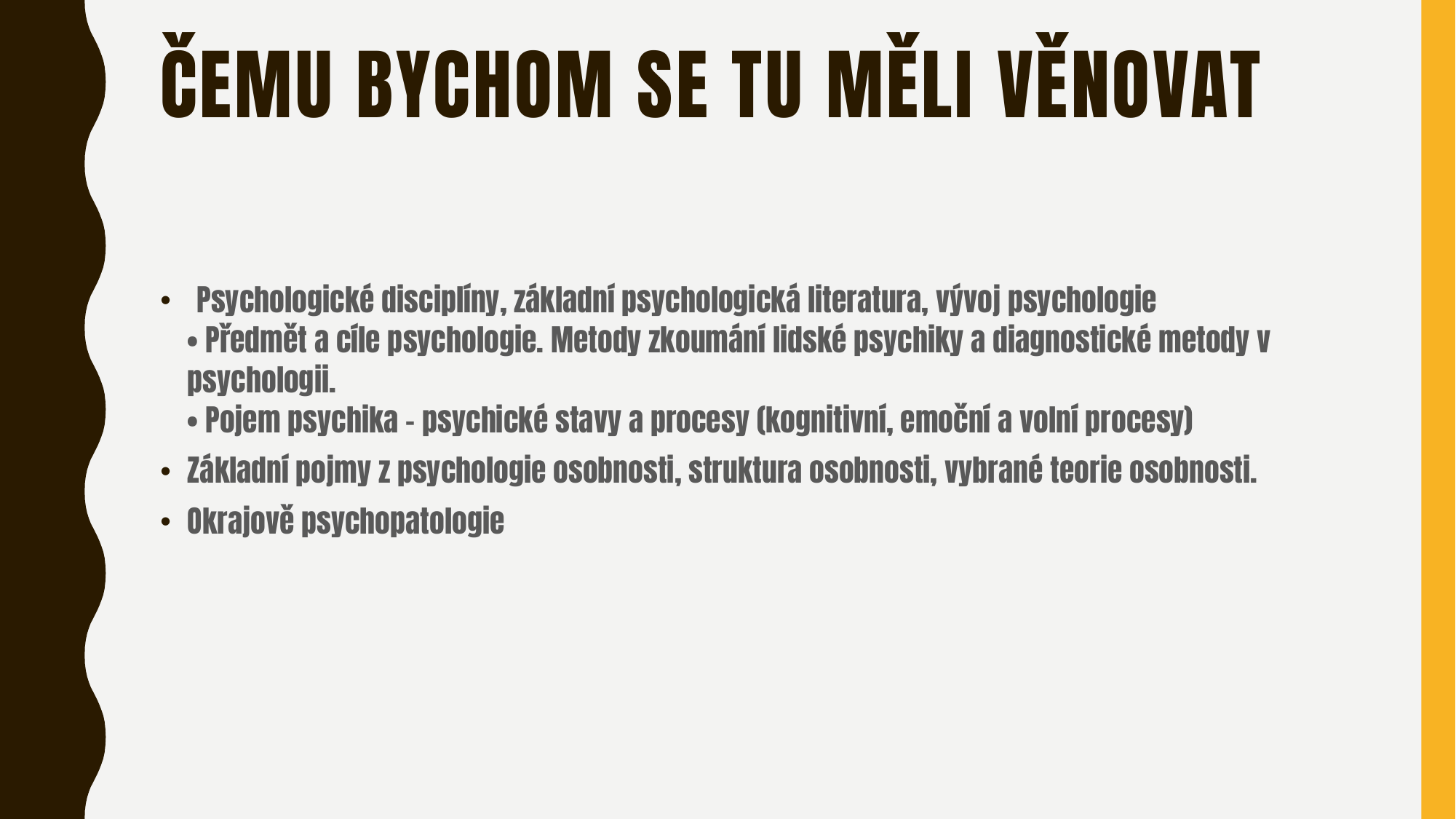

# Čemu bychom se tu měli věnovat
 Psychologické disciplíny, základní psychologická literatura, vývoj psychologie
• Předmět a cíle psychologie. Metody zkoumání lidské psychiky a diagnostické metody v psychologii.
• Pojem psychika – psychické stavy a procesy (kognitivní, emoční a volní procesy)
Základní pojmy z psychologie osobnosti, struktura osobnosti, vybrané teorie osobnosti.
Okrajově psychopatologie